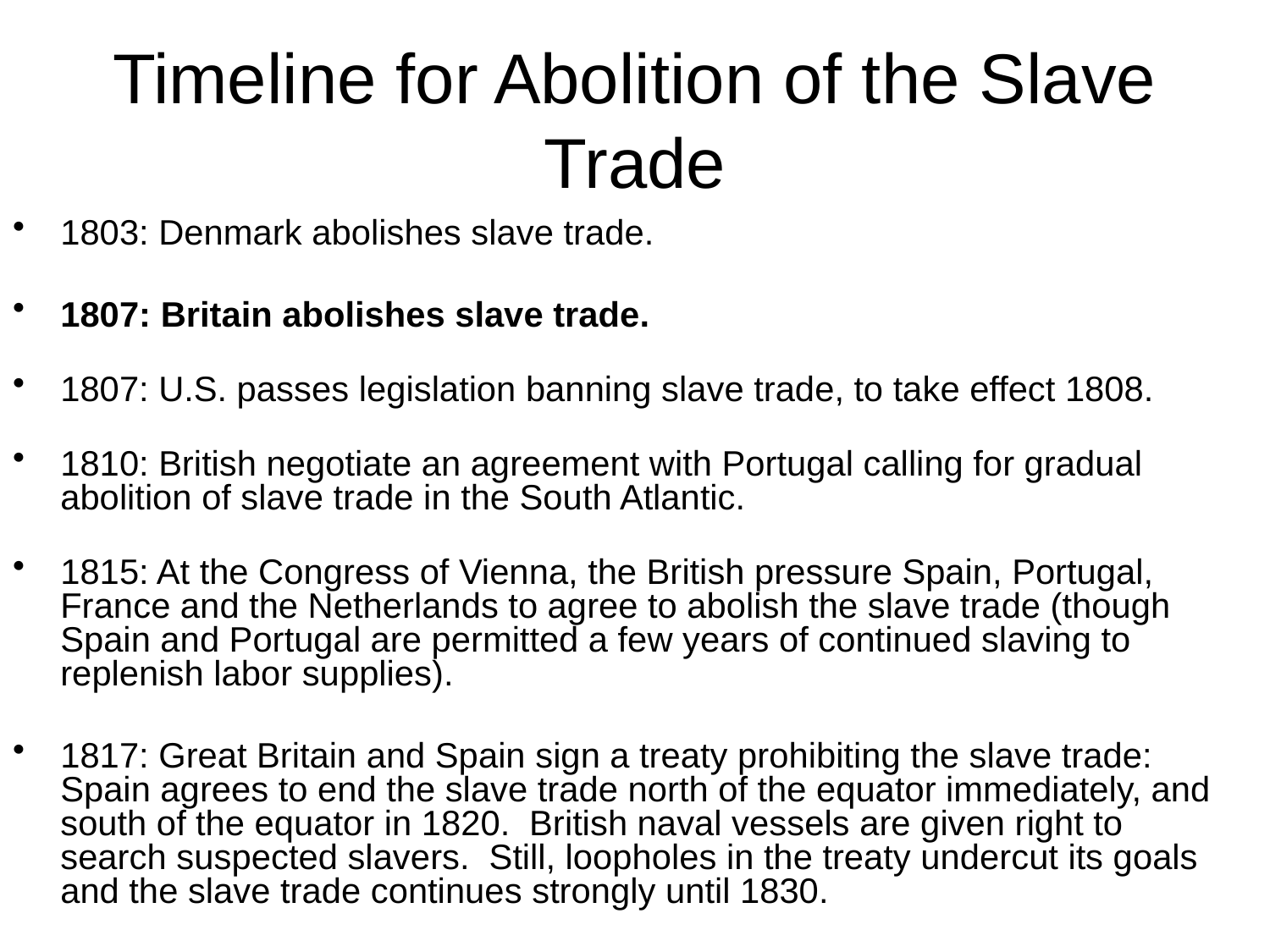

# Timeline for Abolition of the Slave Trade
1803: Denmark abolishes slave trade.

1807: Britain abolishes slave trade.
1807: U.S. passes legislation banning slave trade, to take effect 1808.
1810: British negotiate an agreement with Portugal calling for gradual abolition of slave trade in the South Atlantic.
1815: At the Congress of Vienna, the British pressure Spain, Portugal, France and the Netherlands to agree to abolish the slave trade (though Spain and Portugal are permitted a few years of continued slaving to replenish labor supplies).

1817: Great Britain and Spain sign a treaty prohibiting the slave trade: Spain agrees to end the slave trade north of the equator immediately, and south of the equator in 1820.  British naval vessels are given right to search suspected slavers.  Still, loopholes in the treaty undercut its goals and the slave trade continues strongly until 1830.